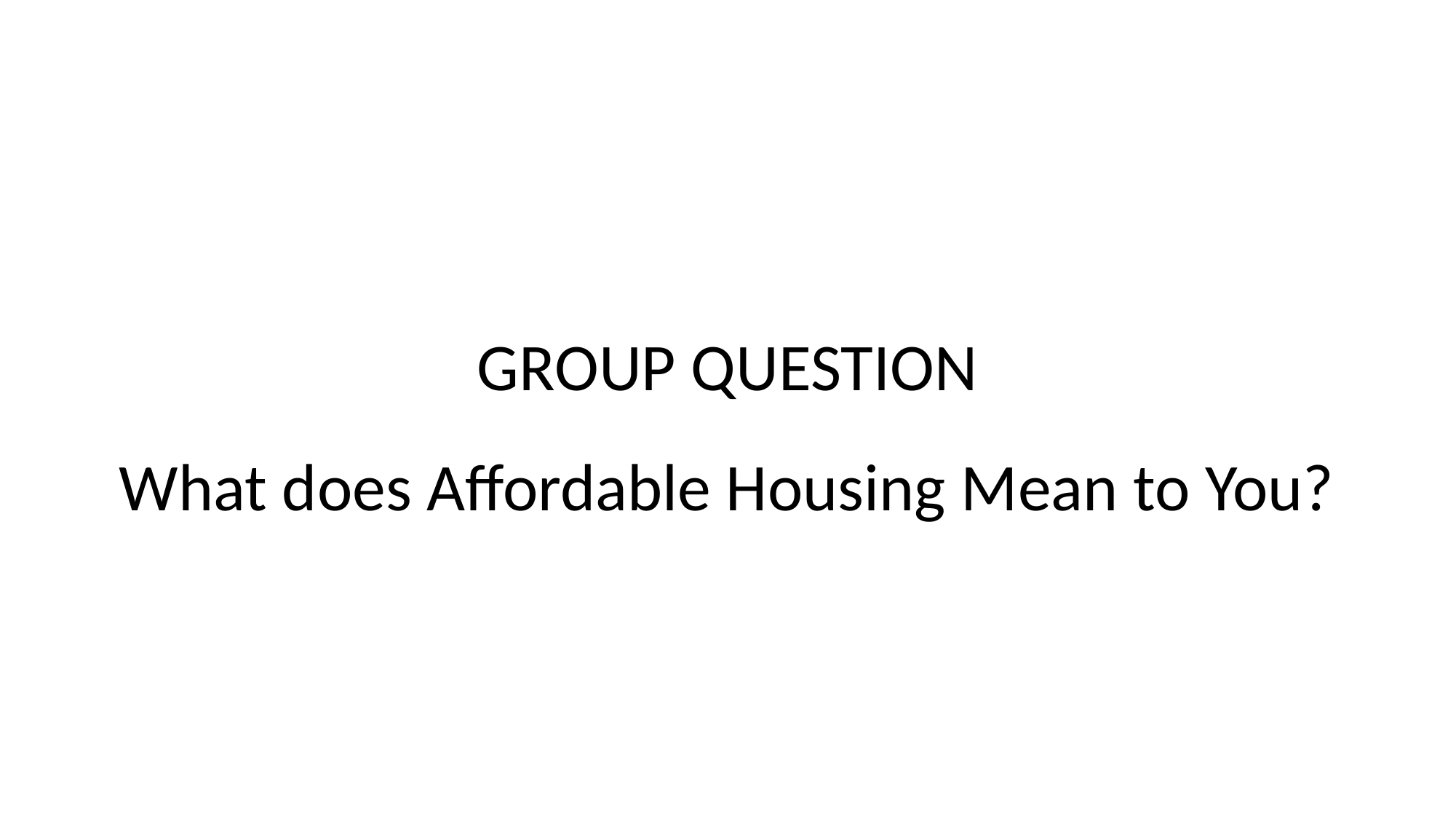

# GROUP QUESTION What does Affordable Housing Mean to You?